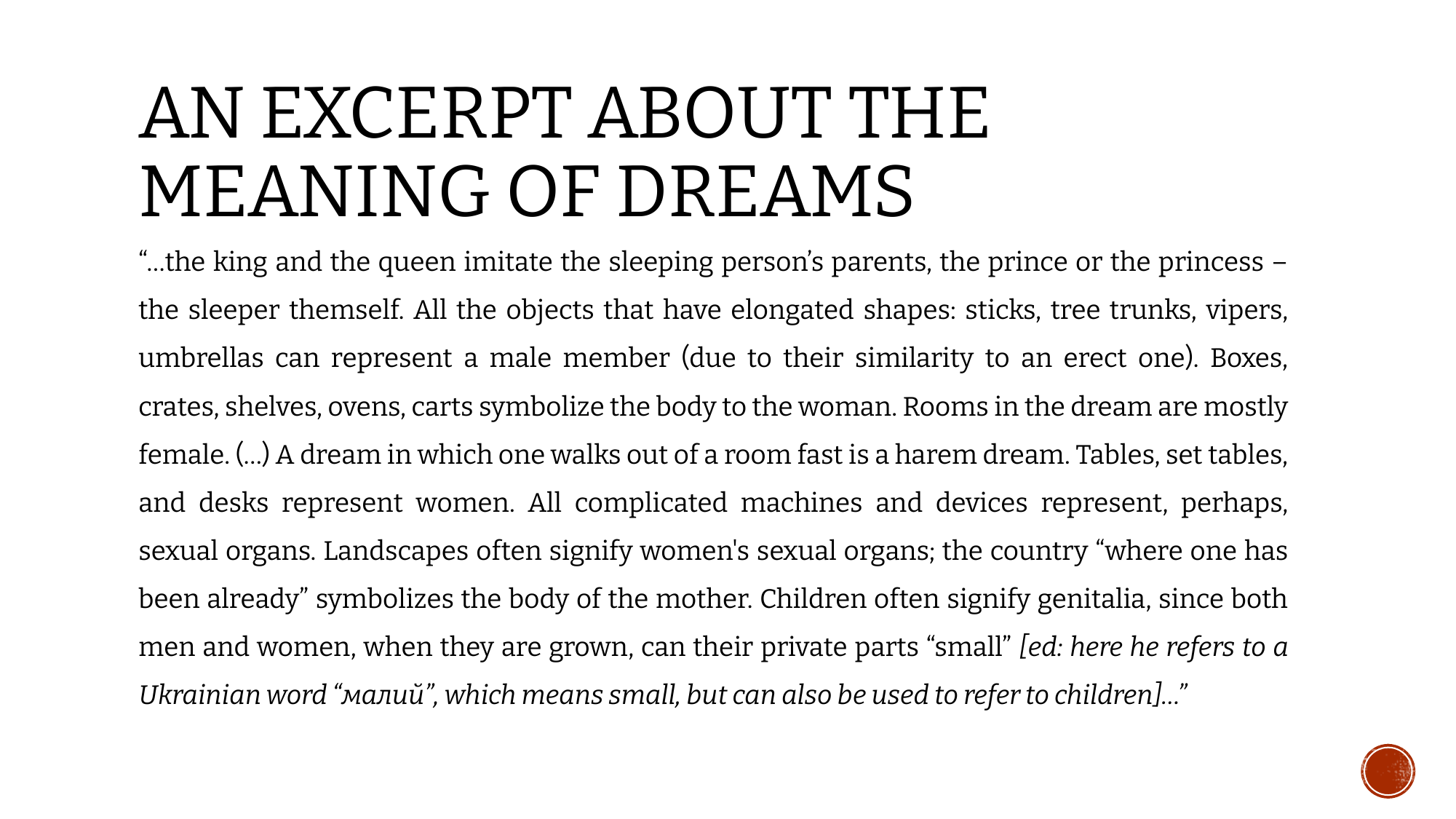

# An excerpt about the meaning of dreams
“…the king and the queen imitate the sleeping person’s parents, the prince or the princess – the sleeper themself. All the objects that have elongated shapes: sticks, tree trunks, vipers, umbrellas can represent a male member (due to their similarity to an erect one). Boxes, crates, shelves, ovens, carts symbolize the body to the woman. Rooms in the dream are mostly female. (…) A dream in which one walks out of a room fast is a harem dream. Tables, set tables, and desks represent women. All complicated machines and devices represent, perhaps, sexual organs. Landscapes often signify women's sexual organs; the country “where one has been already” symbolizes the body of the mother. Children often signify genitalia, since both men and women, when they are grown, can their private parts “small” [ed: here he refers to a Ukrainian word “малий”, which means small, but can also be used to refer to children]…”